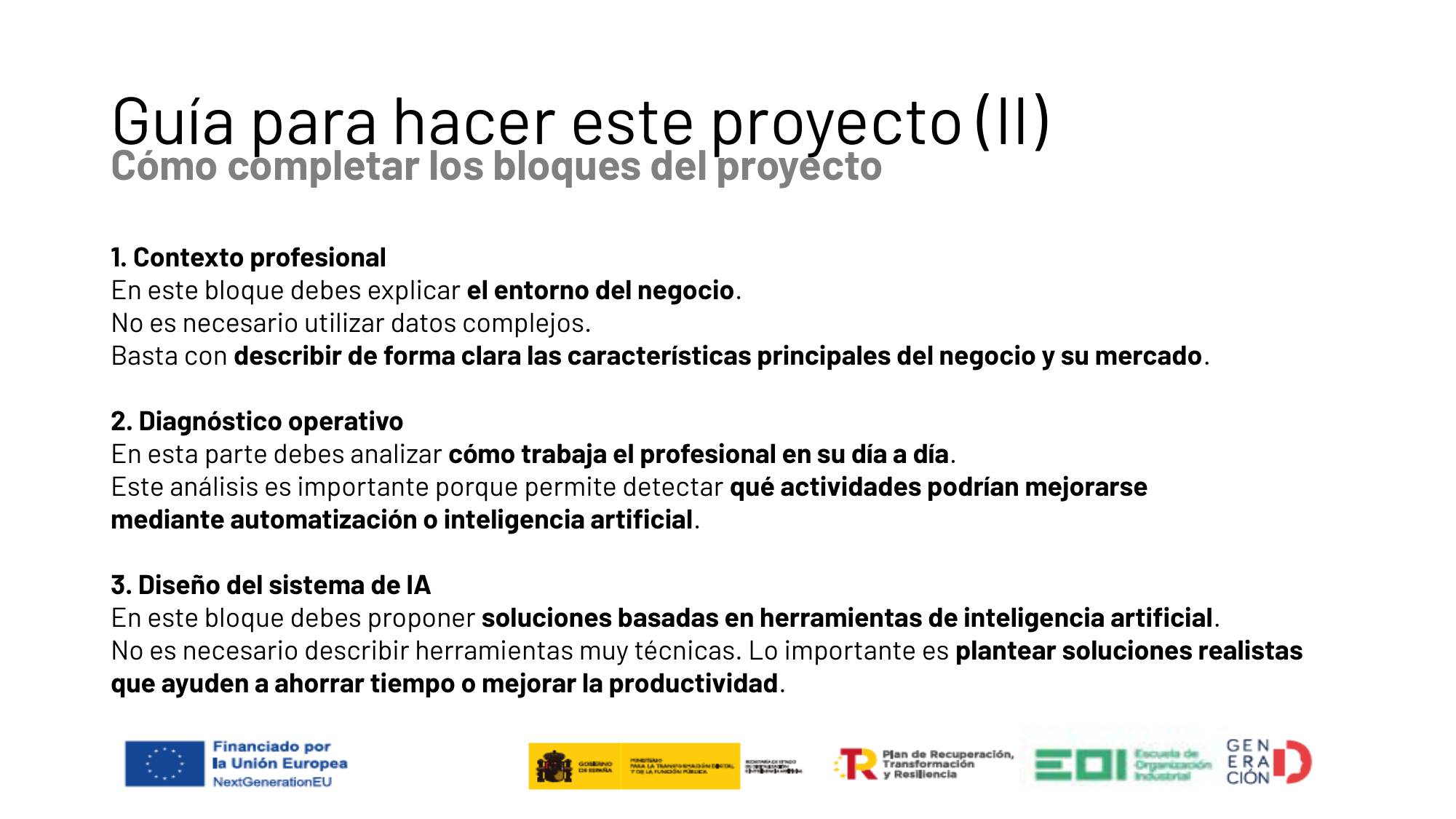

# Guía para hacer este proyecto (II)
Cómo completar los bloques del proyecto

1. Contexto profesional
En este bloque debes explicar el entorno del negocio.
No es necesario utilizar datos complejos.
Basta con describir de forma clara las características principales del negocio y su mercado.

2. Diagnóstico operativo
En esta parte debes analizar cómo trabaja el profesional en su día a día.
Este análisis es importante porque permite detectar qué actividades podrían mejorarse
mediante automatización o inteligencia artificial.

3. Diseño del sistema de IA
En este bloque debes proponer soluciones basadas en herramientas de inteligencia artificial.
No es necesario describir herramientas muy técnicas. Lo importante es plantear soluciones realistas
que ayuden a ahorrar tiempo o mejorar la productividad.